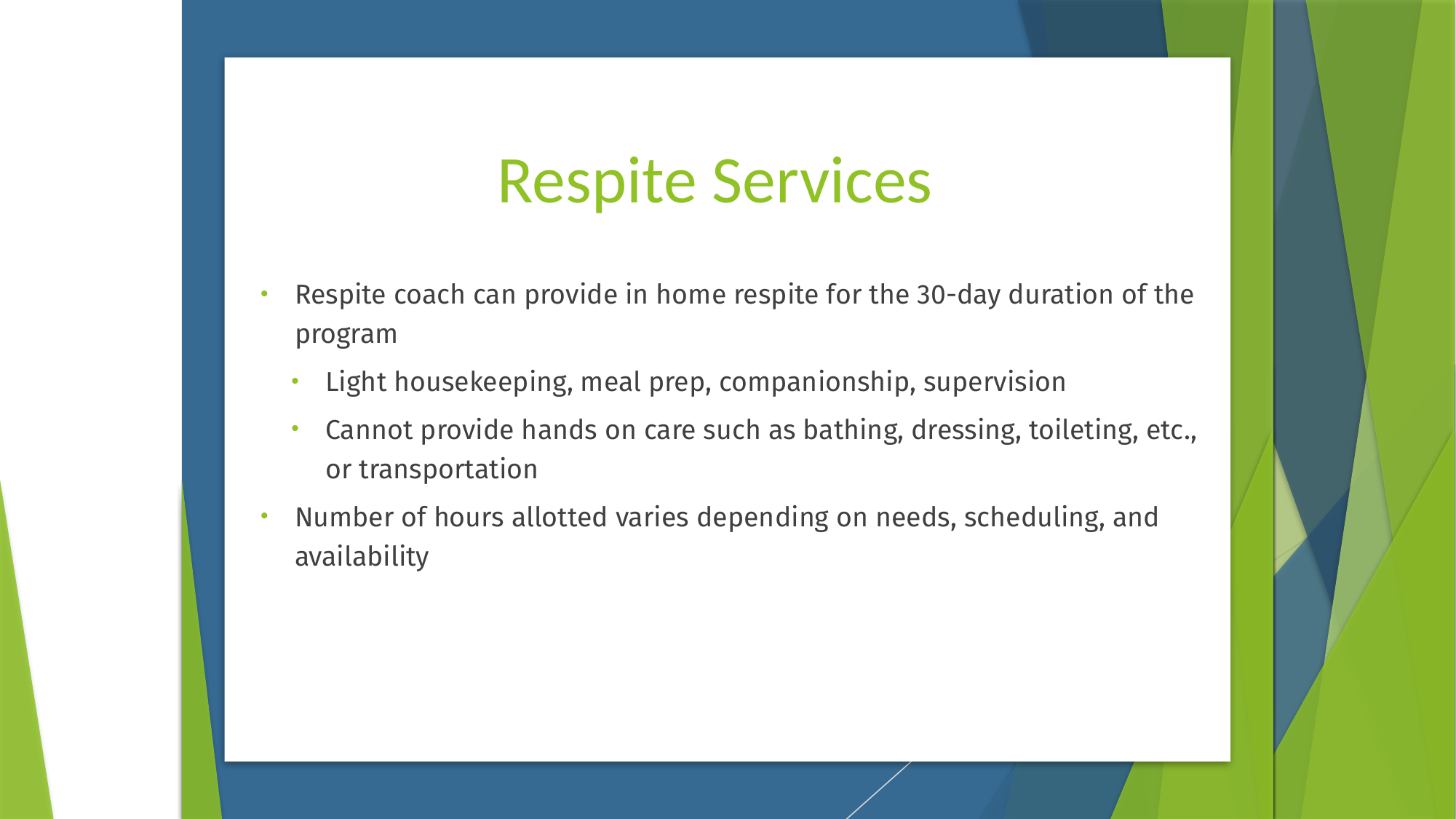

# Respite Services
Respite coach can provide in home respite for the 30-day duration of the program
Light housekeeping, meal prep, companionship, supervision
Cannot provide hands on care such as bathing, dressing, toileting, etc., or transportation
Number of hours allotted varies depending on needs, scheduling, and availability